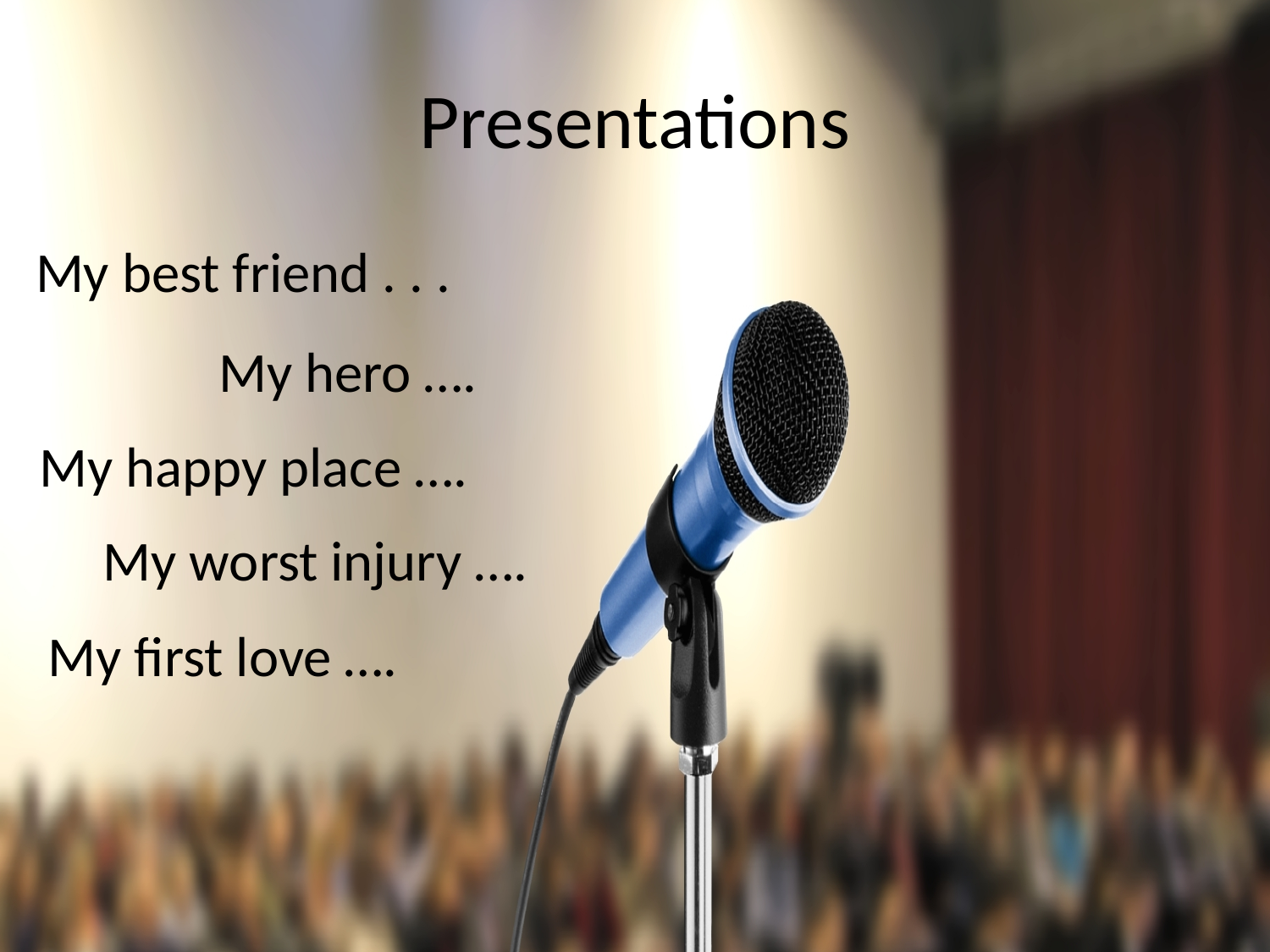

# Presentations

My best friend . . .
My hero ….
My happy place ….
My worst injury ….

My first love ….